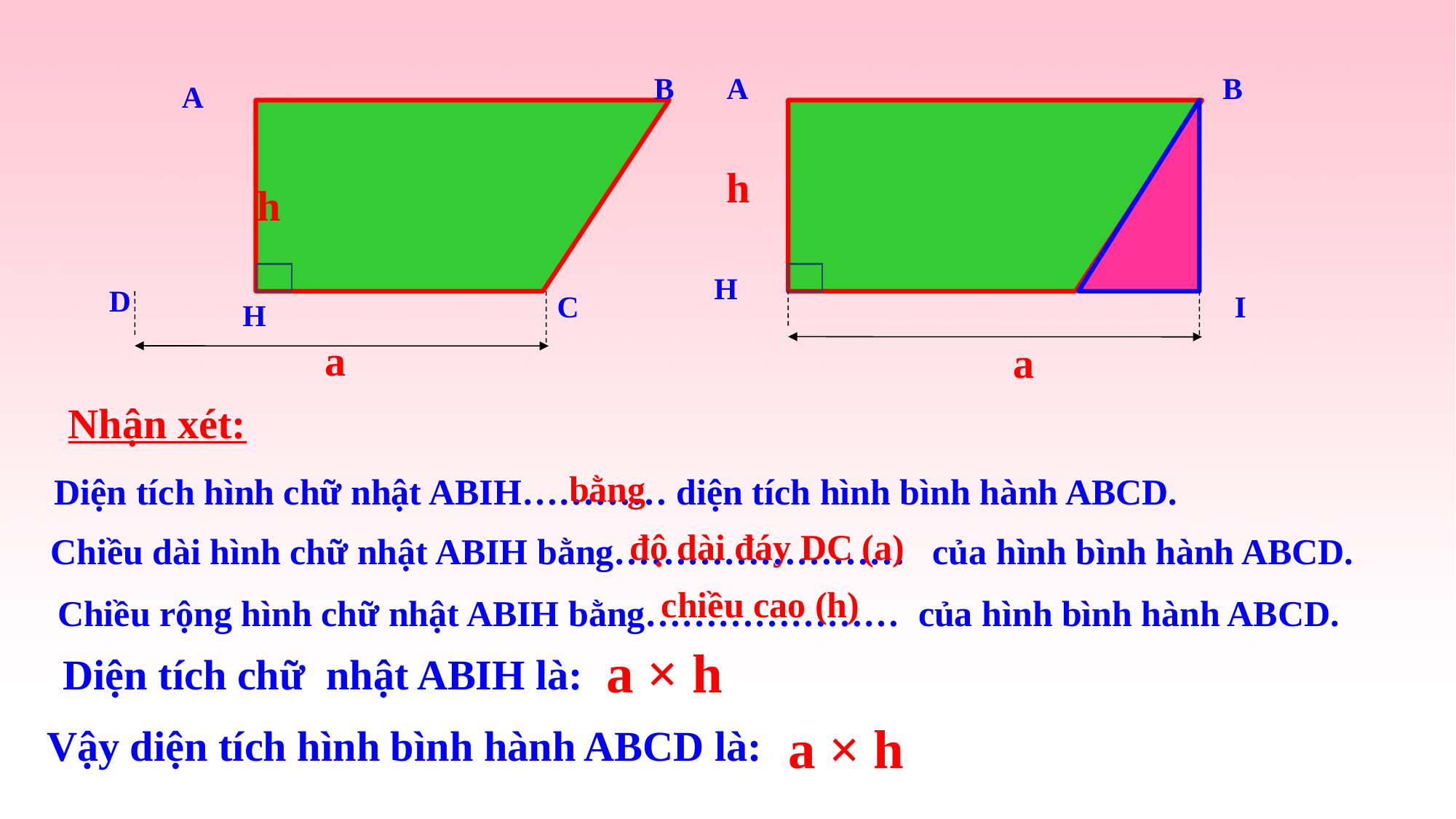

B
A
B
A

h
h

H

D
C

I

H

a
a

Nhận xét:
bằng
Diện tích hình chữ nhật ABIH………… diện tích hình bình hành ABCD.
độ dài đáy DC (a)
   Chiều dài hình chữ nhật ABIH bằng……………………   của hình bình hành ABCD.
chiều cao (h)
   Chiều rộng hình chữ nhật ABIH bằng…………………  của hình bình hành ABCD.
a × h
   Diện tích chữ  nhật ABIH là:
a × h
Vậy diện tích hình bình hành ABCD là: